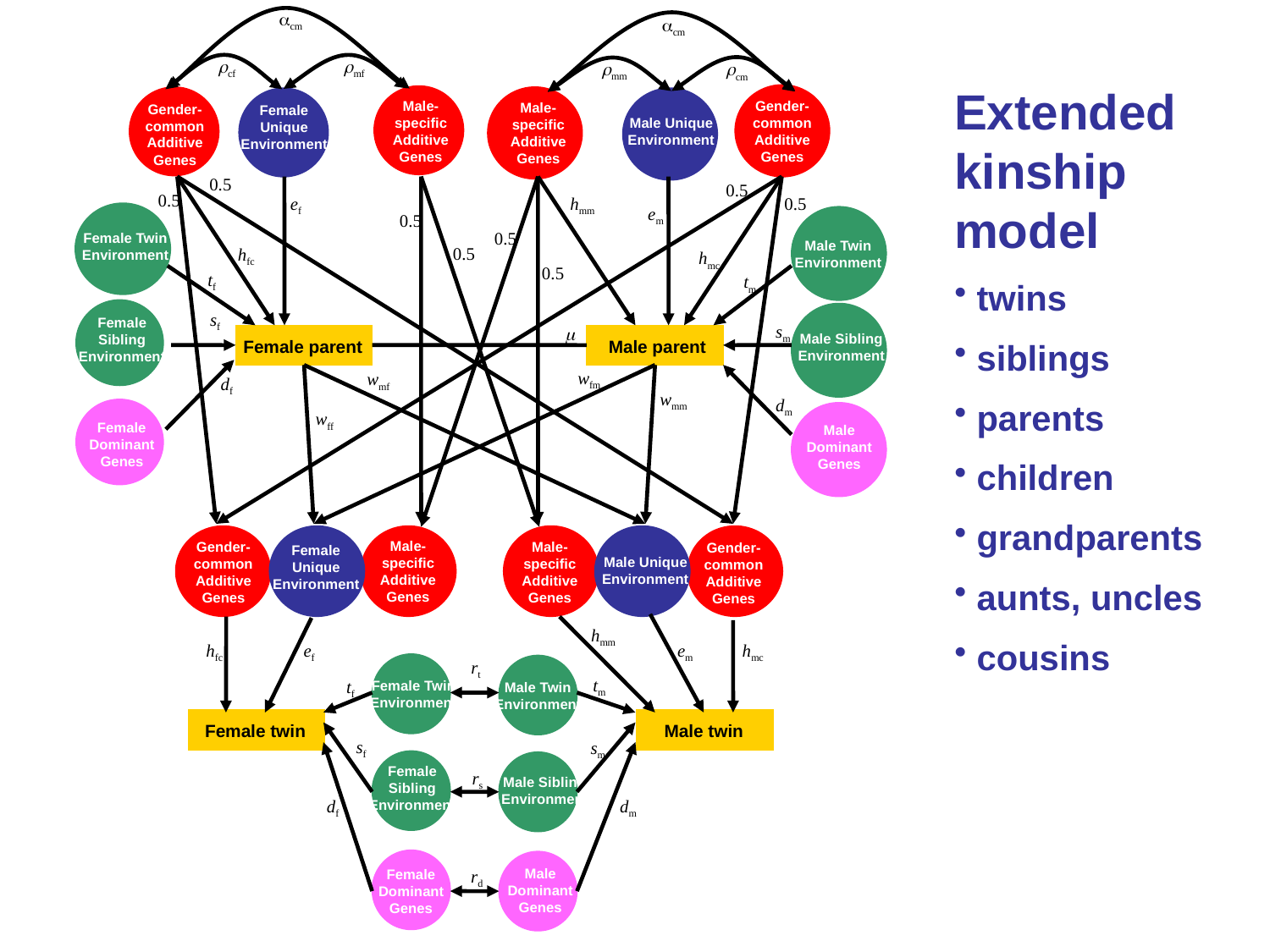

αcm

αcm

ρcf
ρmf
ρmm
ρcm

Extended kinship model
 twins
 siblings
 parents
 children
 grandparents
 aunts, uncles
 cousins

Male- specific Additive Genes
Gender-common Additive Genes
Male- specific Additive Genes
Gender-common Additive Genes
Female Unique Environment
Male Unique Environment
0.5
0.5

0.5
ef
hmm
0.5
em

0.5

0.5
Female Twin Environment
Male Twin Environment
0.5
hfc
hmc
0.5
tf
tm

sf

Female Sibling Environment
sm
μ
Male Sibling Environment

Female parent
Male parent

wfm
wmf

df
wmm
dm

wff

Female Dominant Genes
Male Dominant Genes

Male- specific Additive Genes
Male- specific Additive Genes
Gender-common Additive Genes
Gender-common Additive Genes
Female Unique Environment
Male Unique Environment

hmm

hfc
ef
em
hmc
rt

tm
tf
Female Twin Environment
Male Twin Environment

Female twin
Male twin

sf
sm

Female Sibling Environment
rs
Male Sibling Environment
df
dm

Male Dominant Genes
rd
Female Dominant Genes